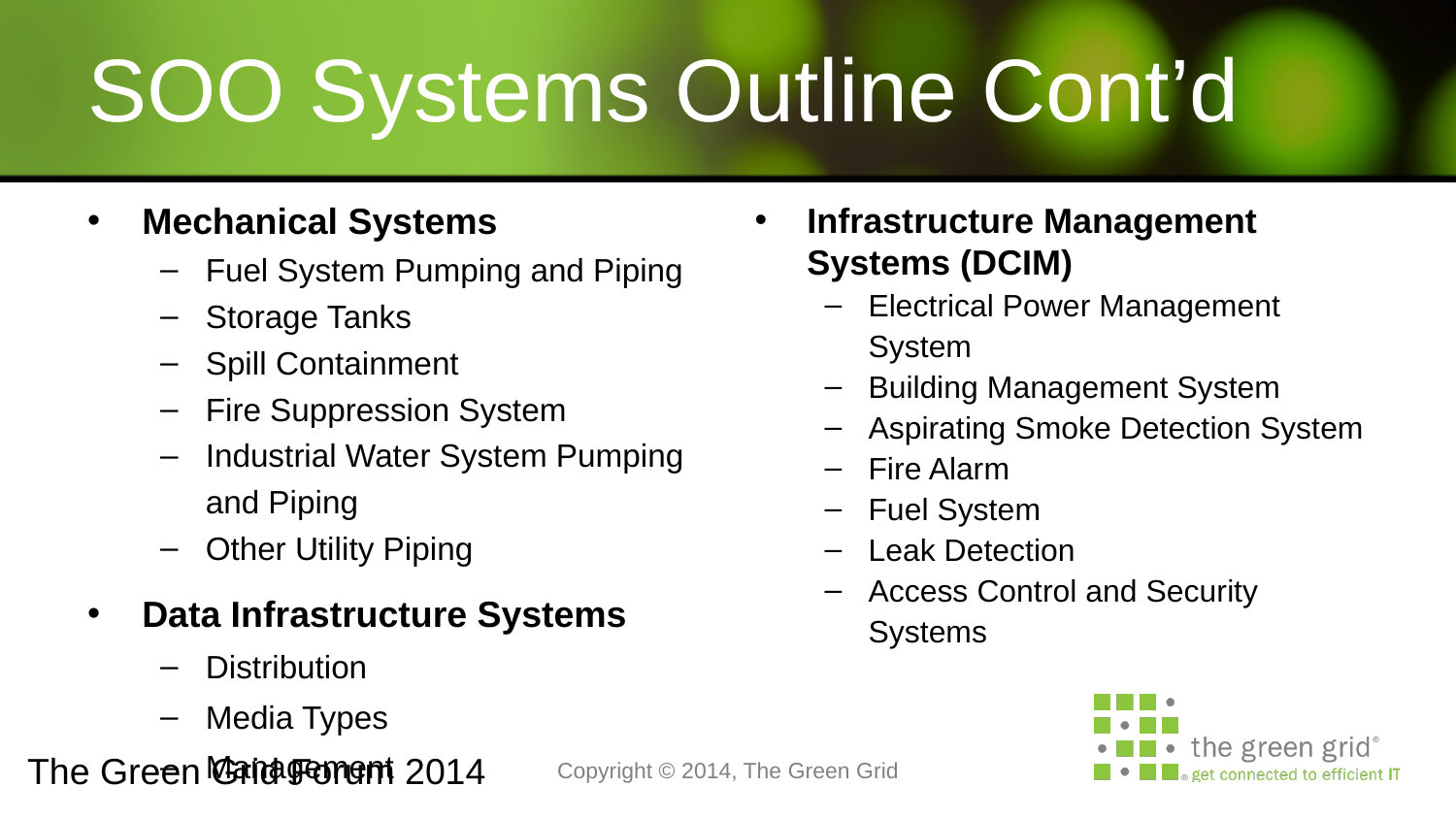

# SOO Systems Outline Cont’d
Mechanical Systems
Fuel System Pumping and Piping
Storage Tanks
Spill Containment
Fire Suppression System
Industrial Water System Pumping and Piping
Other Utility Piping
Data Infrastructure Systems
Distribution
Media Types
Management

Infrastructure Management Systems (DCIM)
Electrical Power Management System
Building Management System
Aspirating Smoke Detection System
Fire Alarm
Fuel System
Leak Detection
Access Control and Security Systems